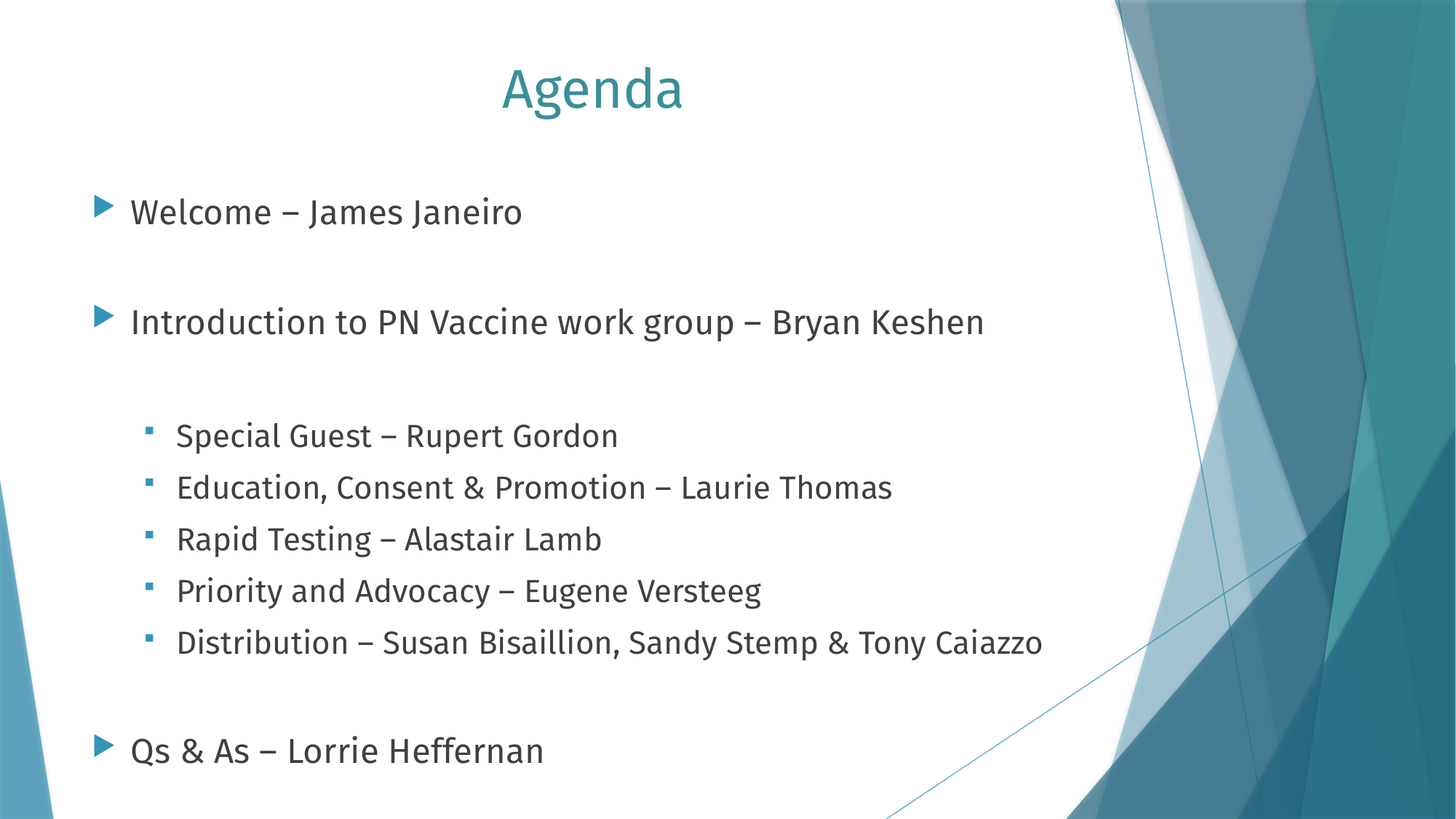

# Agenda

Welcome – James Janeiro

Introduction to PN Vaccine work group – Bryan Keshen

Special Guest – Rupert Gordon
Education, Consent & Promotion – Laurie Thomas
Rapid Testing – Alastair Lamb
Priority and Advocacy – Eugene Versteeg
Distribution – Susan Bisaillion, Sandy Stemp & Tony Caiazzo

Qs & As – Lorrie Heffernan